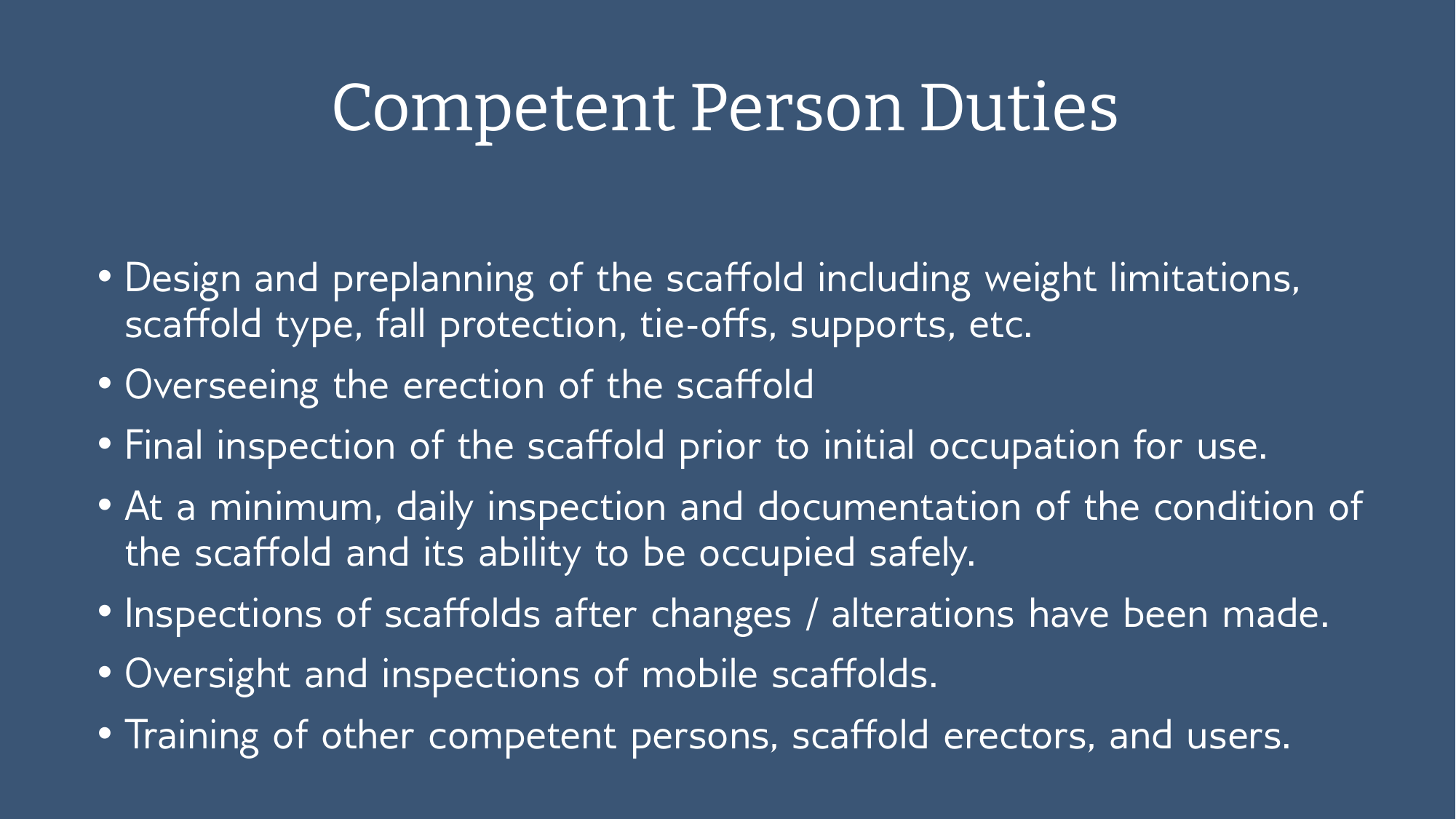

# Competent Person Duties
Design and preplanning of the scaffold including weight limitations, scaffold type, fall protection, tie-offs, supports, etc.
Overseeing the erection of the scaffold
Final inspection of the scaffold prior to initial occupation for use.
At a minimum, daily inspection and documentation of the condition of the scaffold and its ability to be occupied safely.
Inspections of scaffolds after changes / alterations have been made.
Oversight and inspections of mobile scaffolds.
Training of other competent persons, scaffold erectors, and users.